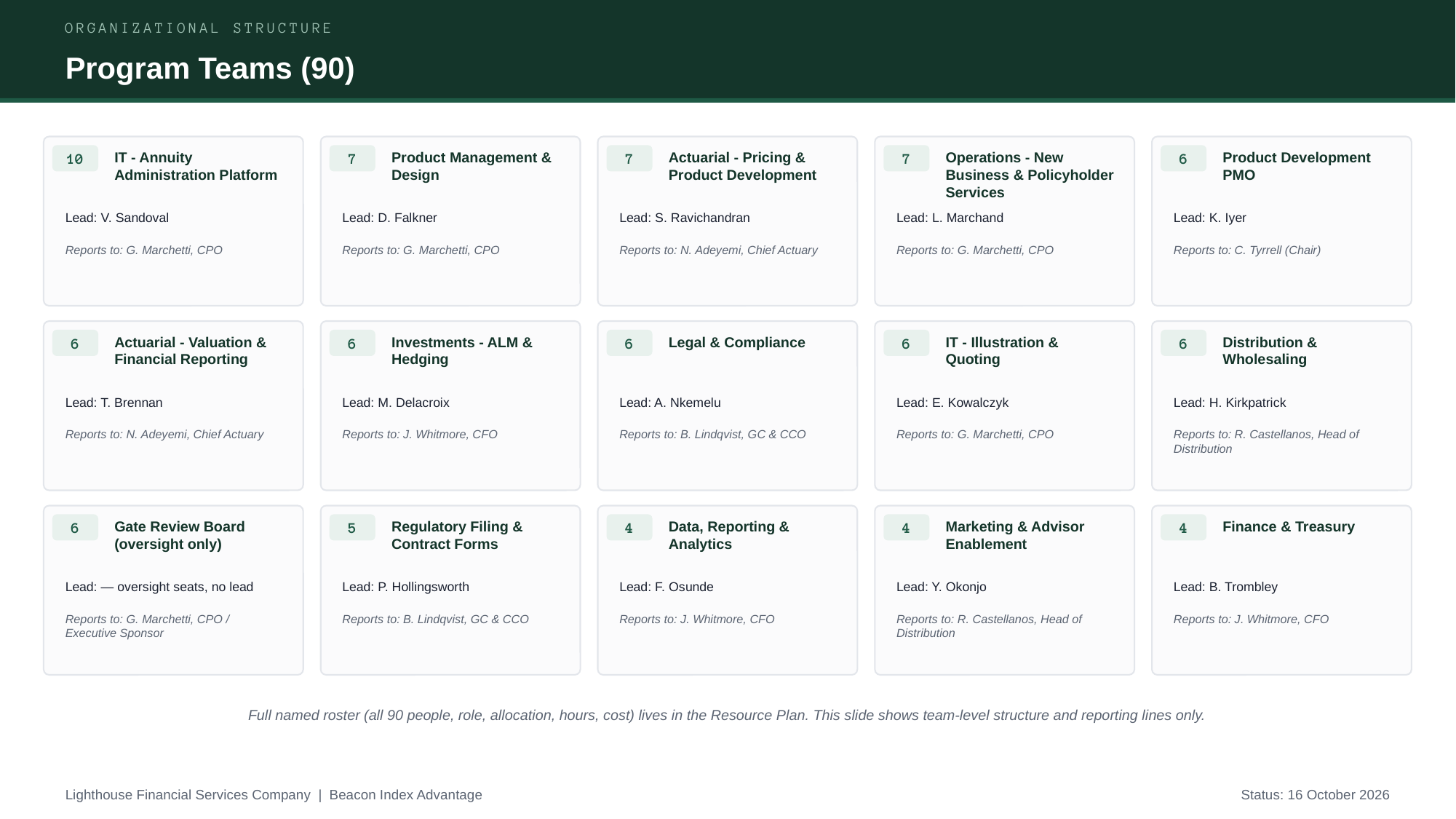

ORGANIZATIONAL STRUCTURE
Program Teams (90)

IT - Annuity Administration Platform
Product Management & Design
Actuarial - Pricing & Product Development
Operations - New Business & Policyholder Services
Product Development PMO

10

7

7

7

6
Lead: V. Sandoval
Lead: D. Falkner
Lead: S. Ravichandran
Lead: L. Marchand
Lead: K. Iyer
Reports to: G. Marchetti, CPO
Reports to: G. Marchetti, CPO
Reports to: N. Adeyemi, Chief Actuary
Reports to: G. Marchetti, CPO
Reports to: C. Tyrrell (Chair)

Actuarial - Valuation & Financial Reporting
Investments - ALM & Hedging
Legal & Compliance
IT - Illustration & Quoting
Distribution & Wholesaling

6

6

6

6

6
Lead: T. Brennan
Lead: M. Delacroix
Lead: A. Nkemelu
Lead: E. Kowalczyk
Lead: H. Kirkpatrick
Reports to: N. Adeyemi, Chief Actuary
Reports to: J. Whitmore, CFO
Reports to: B. Lindqvist, GC & CCO
Reports to: G. Marchetti, CPO
Reports to: R. Castellanos, Head of Distribution

Gate Review Board (oversight only)
Regulatory Filing & Contract Forms
Data, Reporting & Analytics
Marketing & Advisor Enablement
Finance & Treasury

6

5

4

4

4
Lead: — oversight seats, no lead
Lead: P. Hollingsworth
Lead: F. Osunde
Lead: Y. Okonjo
Lead: B. Trombley
Reports to: G. Marchetti, CPO / Executive Sponsor
Reports to: B. Lindqvist, GC & CCO
Reports to: J. Whitmore, CFO
Reports to: R. Castellanos, Head of Distribution
Reports to: J. Whitmore, CFO
Full named roster (all 90 people, role, allocation, hours, cost) lives in the Resource Plan. This slide shows team-level structure and reporting lines only.
Lighthouse Financial Services Company  |  Beacon Index Advantage
Status: 16 October 2026